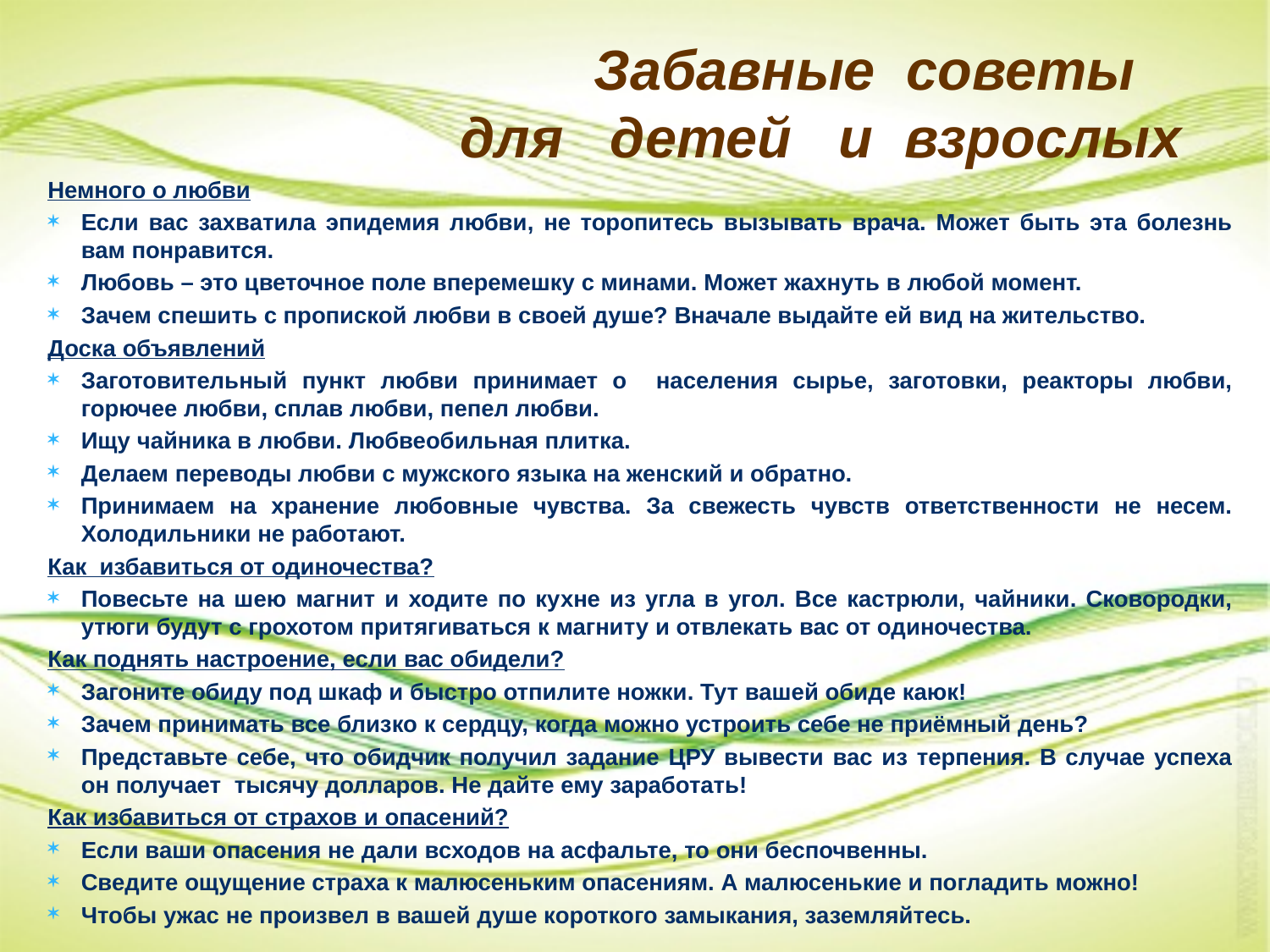

# Забавные  советы для   детей   и  взрослых
Немного о любви
Если вас захватила эпидемия любви, не торопитесь вызывать врача. Может быть эта болезнь вам понравится.
Любовь – это цветочное поле вперемешку с минами. Может жахнуть в любой момент.
Зачем спешить с пропиской любви в своей душе? Вначале выдайте ей вид на жительство.
Доска объявлений
Заготовительный пункт любви принимает о  населения сырье, заготовки, реакторы любви, горючее любви, сплав любви, пепел любви.
Ищу чайника в любви. Любвеобильная плитка.
Делаем переводы любви с мужского языка на женский и обратно.
Принимаем на хранение любовные чувства. За свежесть чувств ответственности не несем. Холодильники не работают.
Как  избавиться от одиночества?
Повесьте на шею магнит и ходите по кухне из угла в угол. Все кастрюли, чайники. Сковородки, утюги будут с грохотом притягиваться к магниту и отвлекать вас от одиночества.
Как поднять настроение, если вас обидели?
Загоните обиду под шкаф и быстро отпилите ножки. Тут вашей обиде каюк!
Зачем принимать все близко к сердцу, когда можно устроить себе не приёмный день?
Представьте себе, что обидчик получил задание ЦРУ вывести вас из терпения. В случае успеха он получает  тысячу долларов. Не дайте ему заработать!
Как избавиться от страхов и опасений?
Если ваши опасения не дали всходов на асфальте, то они беспочвенны.
Сведите ощущение страха к малюсеньким опасениям. А малюсенькие и погладить можно!
Чтобы ужас не произвел в вашей душе короткого замыкания, заземляйтесь.